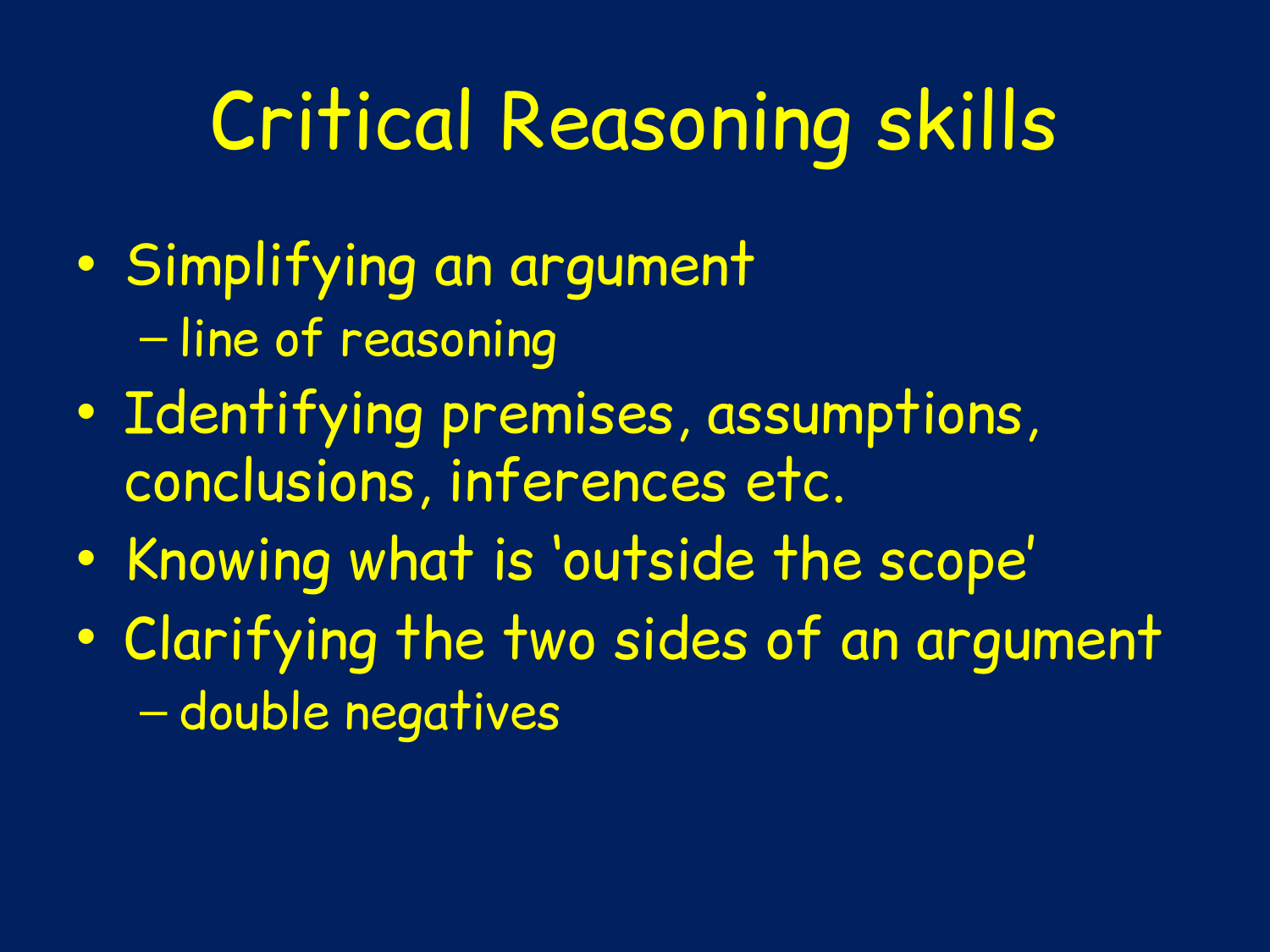

# Critical Reasoning skills
Simplifying an argument
line of reasoning
Identifying premises, assumptions, conclusions, inferences etc.
Knowing what is ‘outside the scope’
Clarifying the two sides of an argument
double negatives